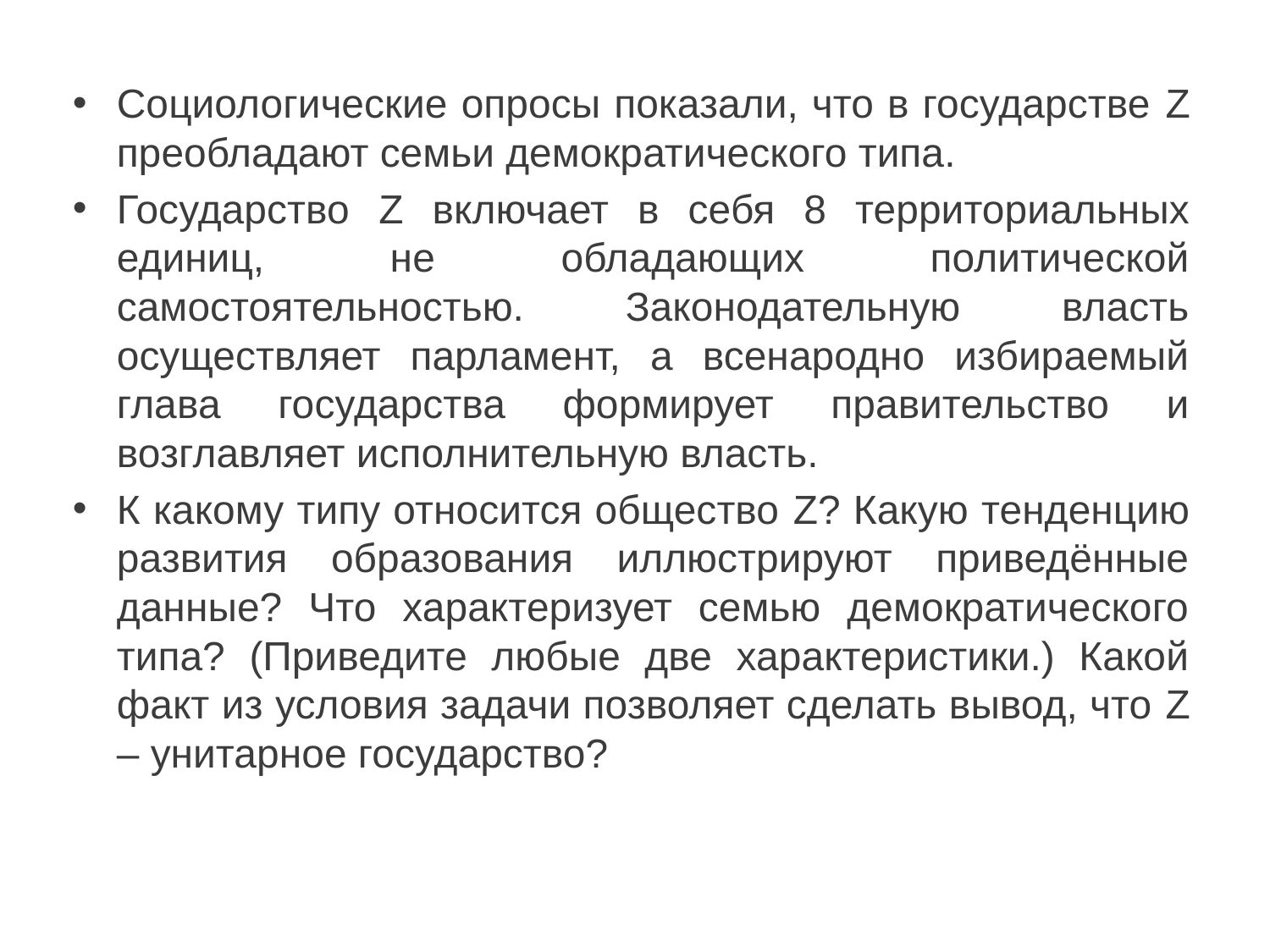

Социологические опросы показали, что в государстве Z преобладают семьи демократического типа.
Государство Z включает в себя 8 территориальных единиц, не обладающих политической самостоятельностью. Законодательную власть осуществляет парламент, а всенародно избираемый глава государства формирует правительство и возглавляет исполнительную власть.
К какому типу относится общество Z? Какую тенденцию развития образования иллюстрируют приведённые данные? Что характеризует семью демократического типа? (Приведите любые две характеристики.) Какой факт из условия задачи позволяет сделать вывод, что Z – унитарное государство?